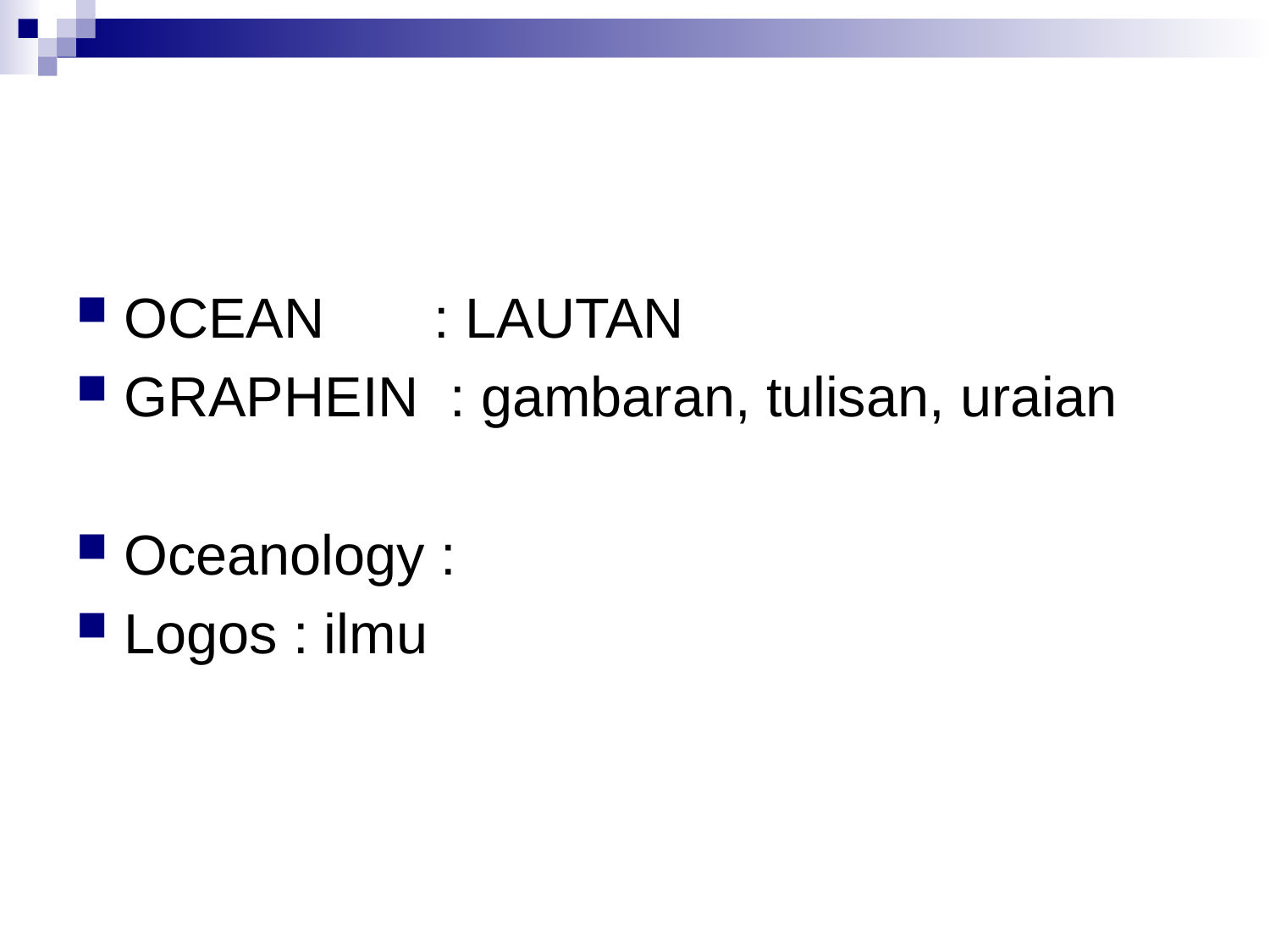

#
OCEAN       : LAUTAN
GRAPHEIN  : gambaran, tulisan, uraian

Oceanology :
Logos : ilmu